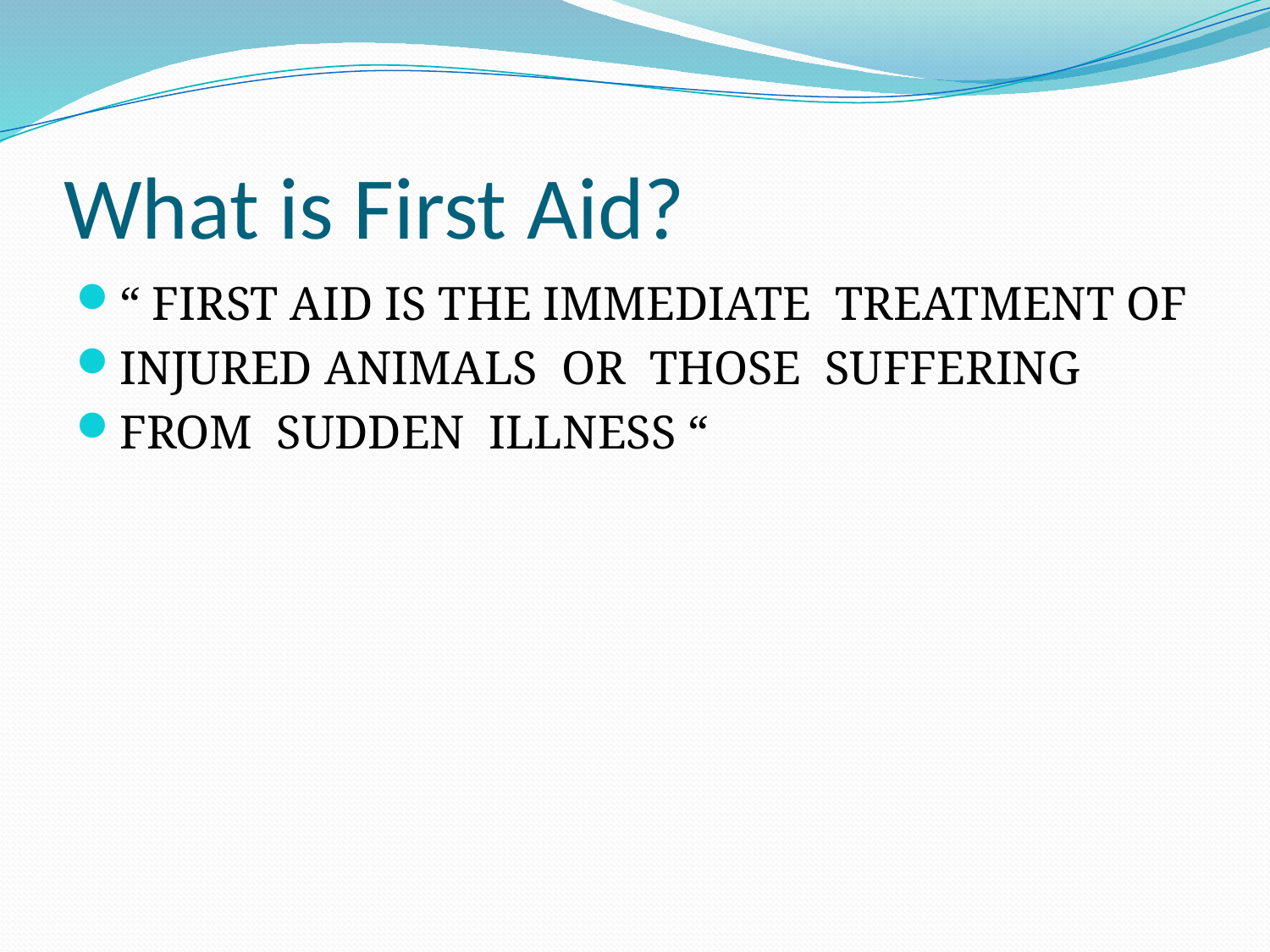

# What is First Aid?
“ FIRST AID IS THE IMMEDIATE  TREATMENT OF
INJURED ANIMALS  OR  THOSE  SUFFERING
FROM  SUDDEN  ILLNESS “